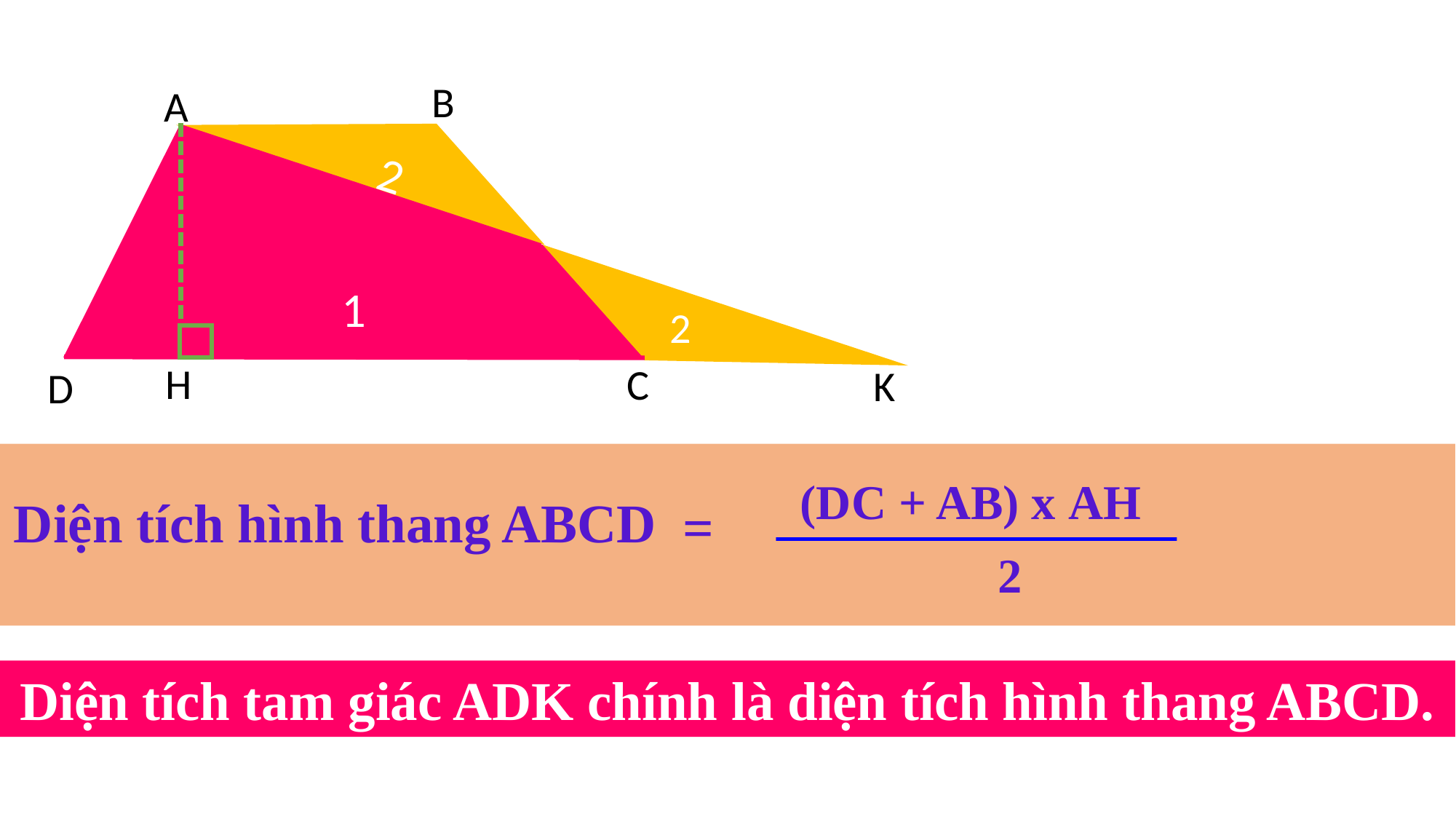

B
A
2

1

2

H
C
K
D

(DC + AB) x AH
Diện tích hình thang ABCD
=

2
Diện tích tam giác ADK chính là diện tích hình thang ABCD.